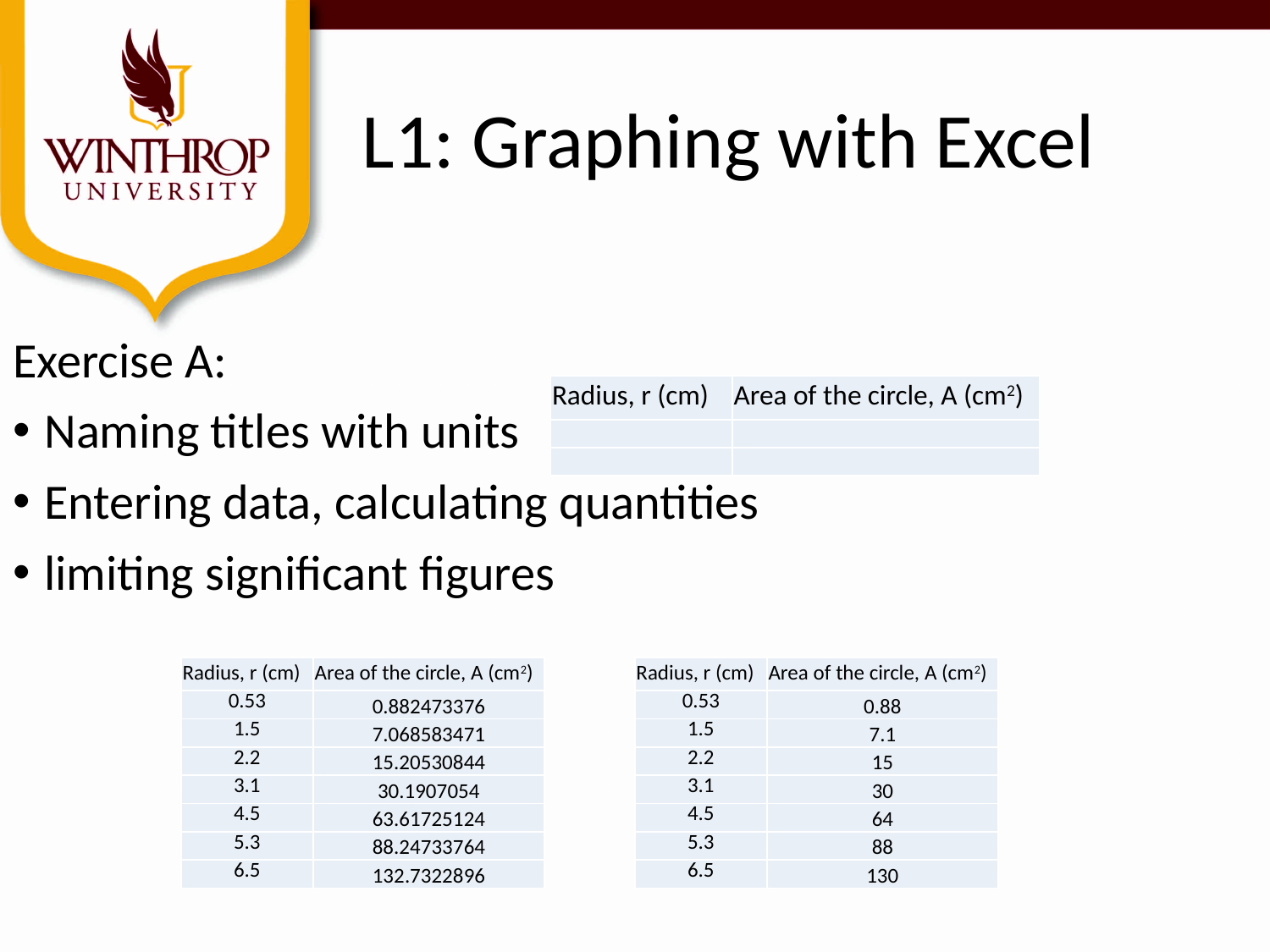

# L1: Graphing with Excel
Exercise A:
Naming titles with units
Entering data, calculating quantities
limiting significant figures
| Radius, r (cm) | Area of the circle, A (cm2) |
| --- | --- |
|  |  |
|  |  |
| Radius, r (cm) | Area of the circle, A (cm2) |
| --- | --- |
| 0.53 | 0.882473376 |
| 1.5 | 7.068583471 |
| 2.2 | 15.20530844 |
| 3.1 | 30.1907054 |
| 4.5 | 63.61725124 |
| 5.3 | 88.24733764 |
| 6.5 | 132.7322896 |
| Radius, r (cm) | Area of the circle, A (cm2) |
| --- | --- |
| 0.53 | 0.88 |
| 1.5 | 7.1 |
| 2.2 | 15 |
| 3.1 | 30 |
| 4.5 | 64 |
| 5.3 | 88 |
| 6.5 | 130 |